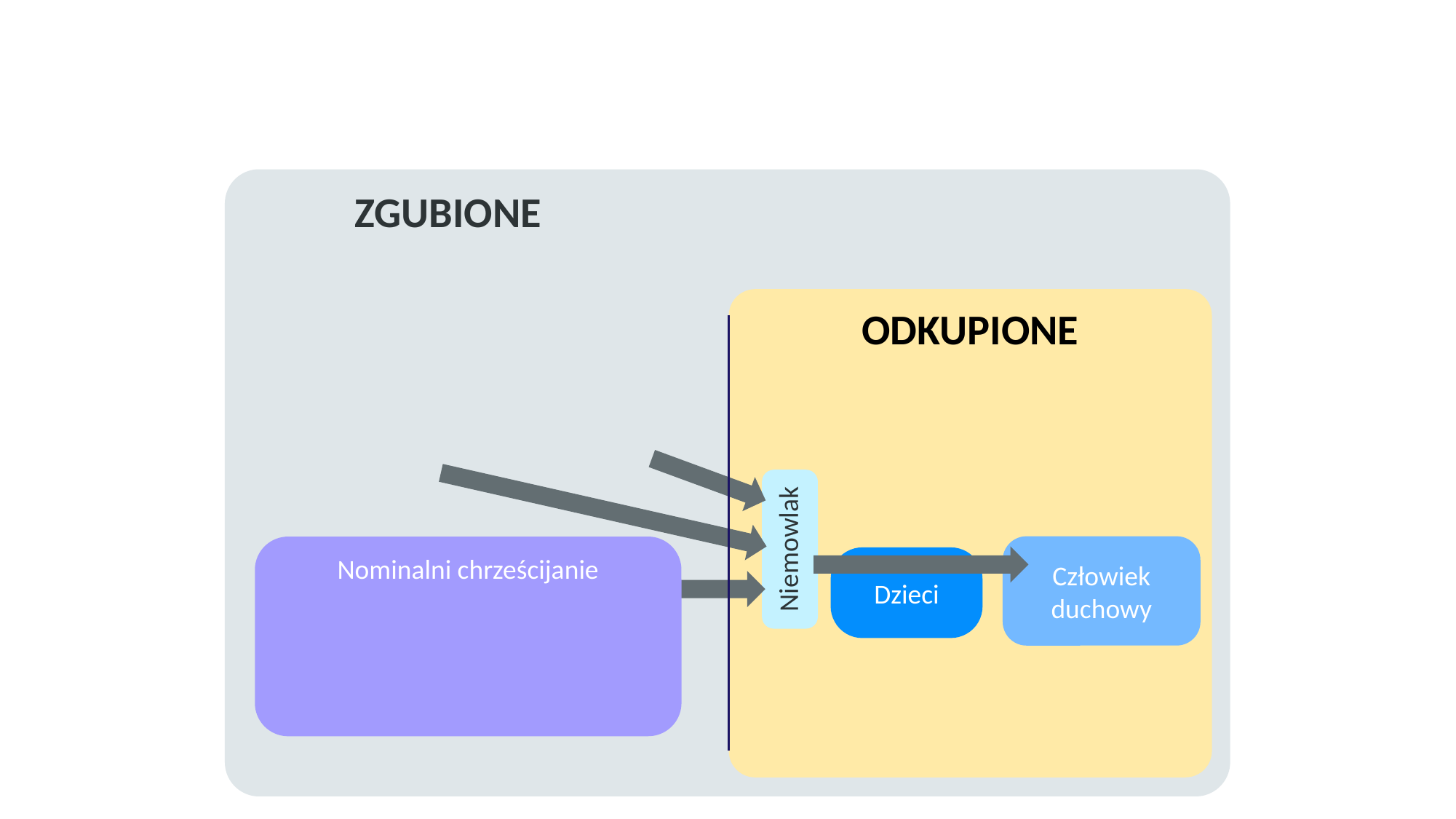

#
	ZGUBIONE
ODKUPIONE

Niemowlak

Człowiek
duchowy
Nominalni chrześcijanie

Dzieci